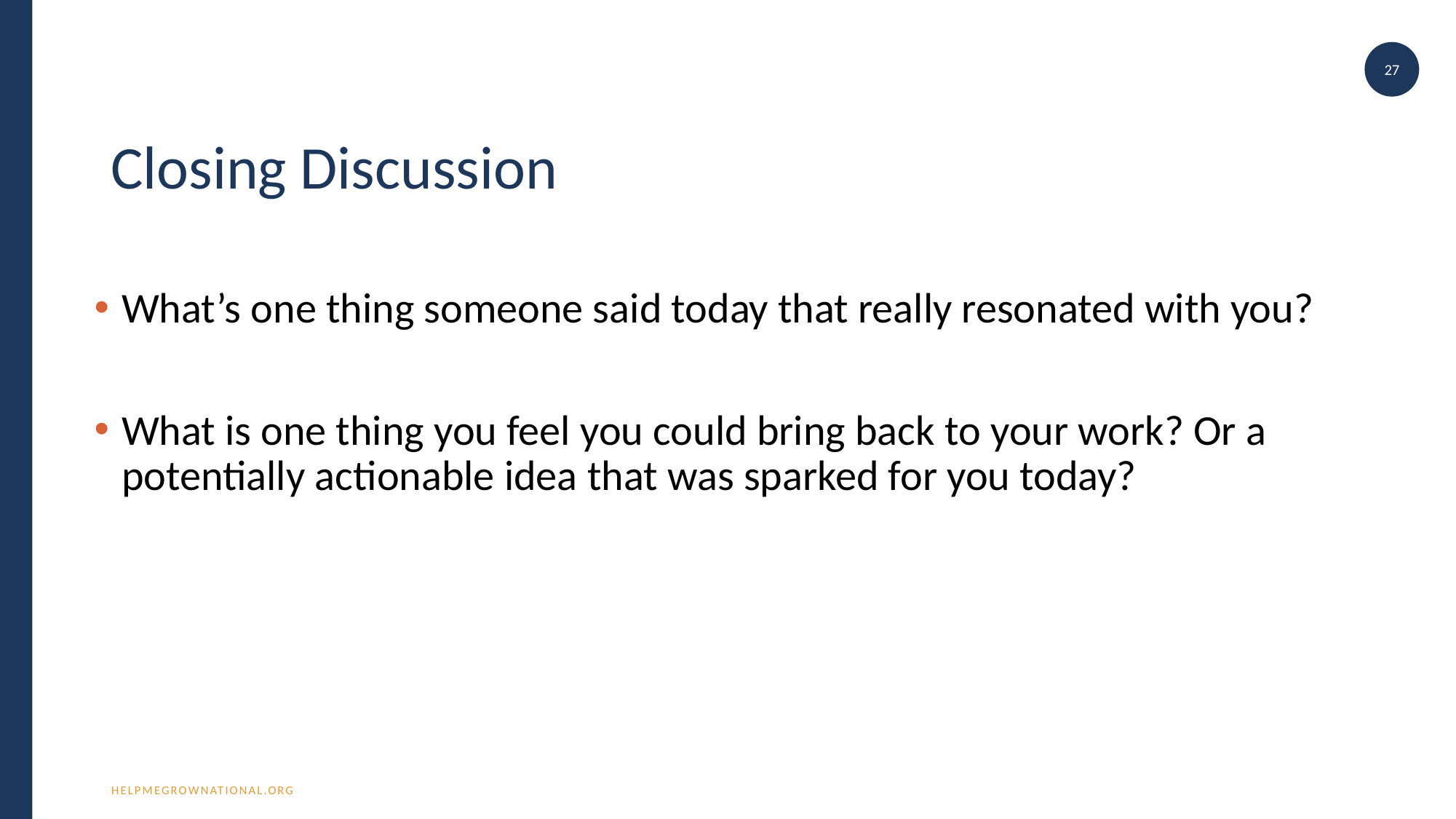

27
# Closing Discussion
What’s one thing someone said today that really resonated with you?

What is one thing you feel you could bring back to your work? Or a potentially actionable idea that was sparked for you today?